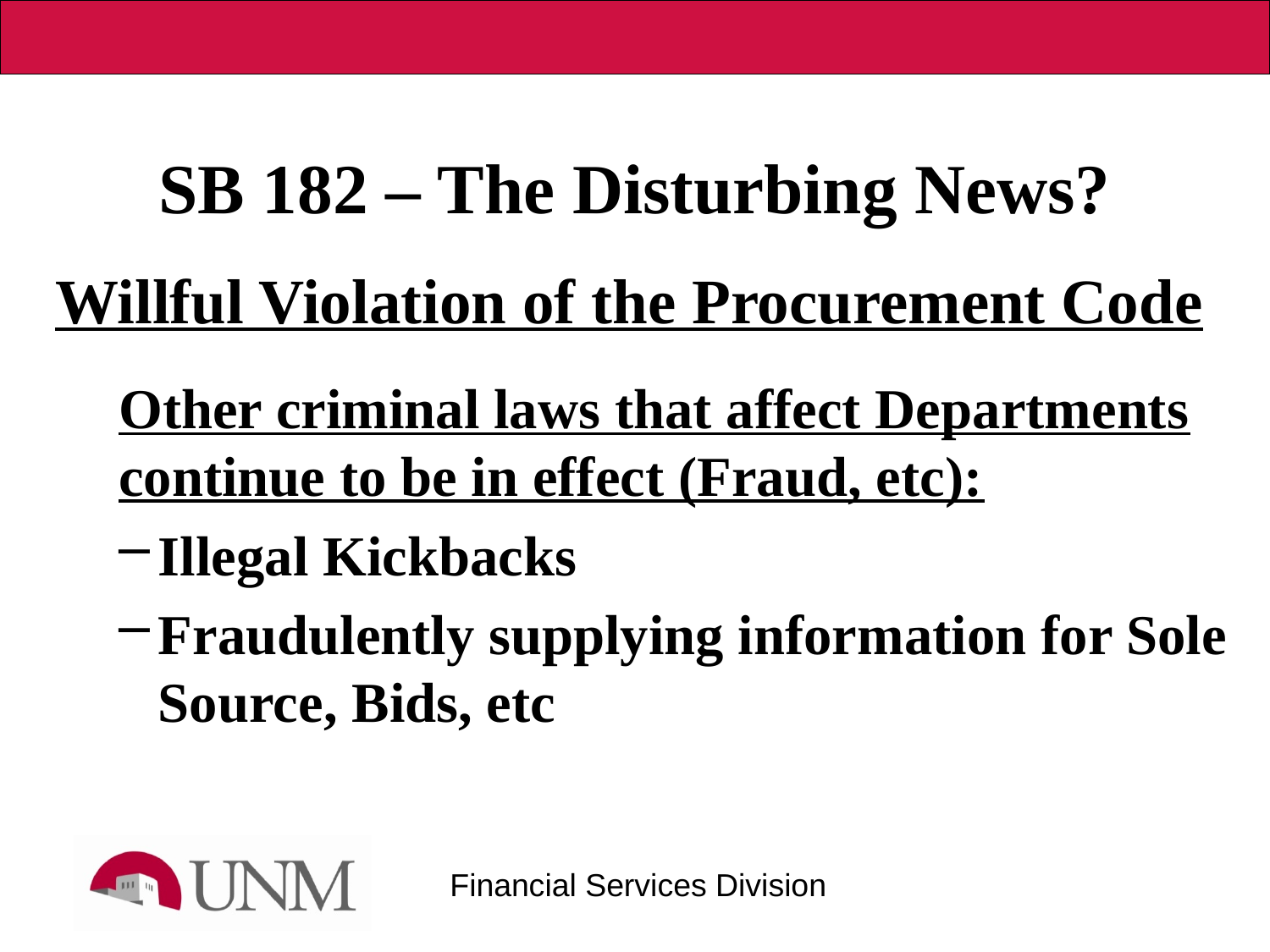

# SB 182 – The Disturbing News?
Willful Violation of the Procurement Code

Other criminal laws that affect Departments continue to be in effect (Fraud, etc):
Illegal Kickbacks
Fraudulently supplying information for Sole Source, Bids, etc